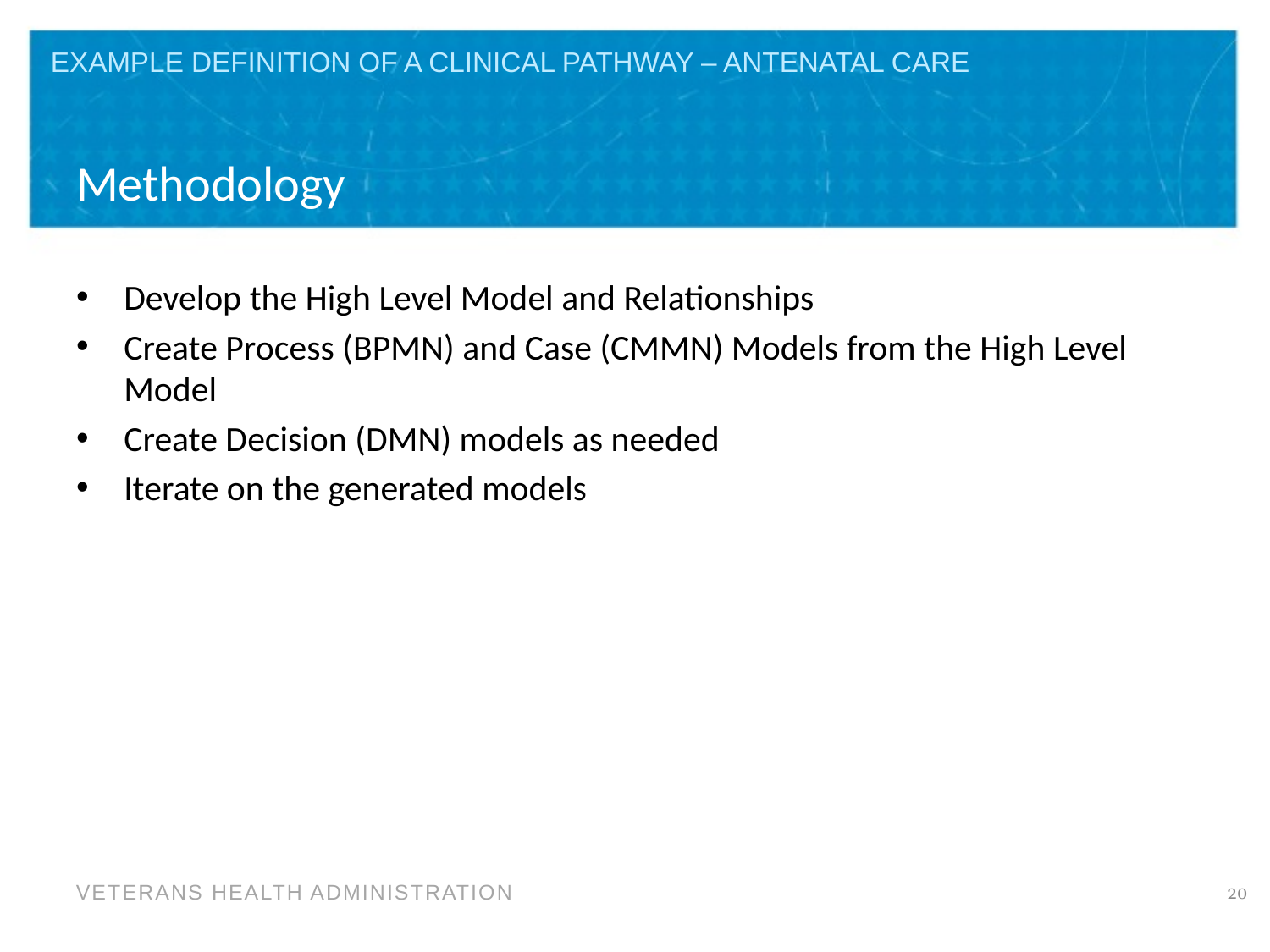

Example Definition of a Clinical Pathway – Antenatal Care
# Methodology
Develop the High Level Model and Relationships
Create Process (BPMN) and Case (CMMN) Models from the High Level Model
Create Decision (DMN) models as needed
Iterate on the generated models
20